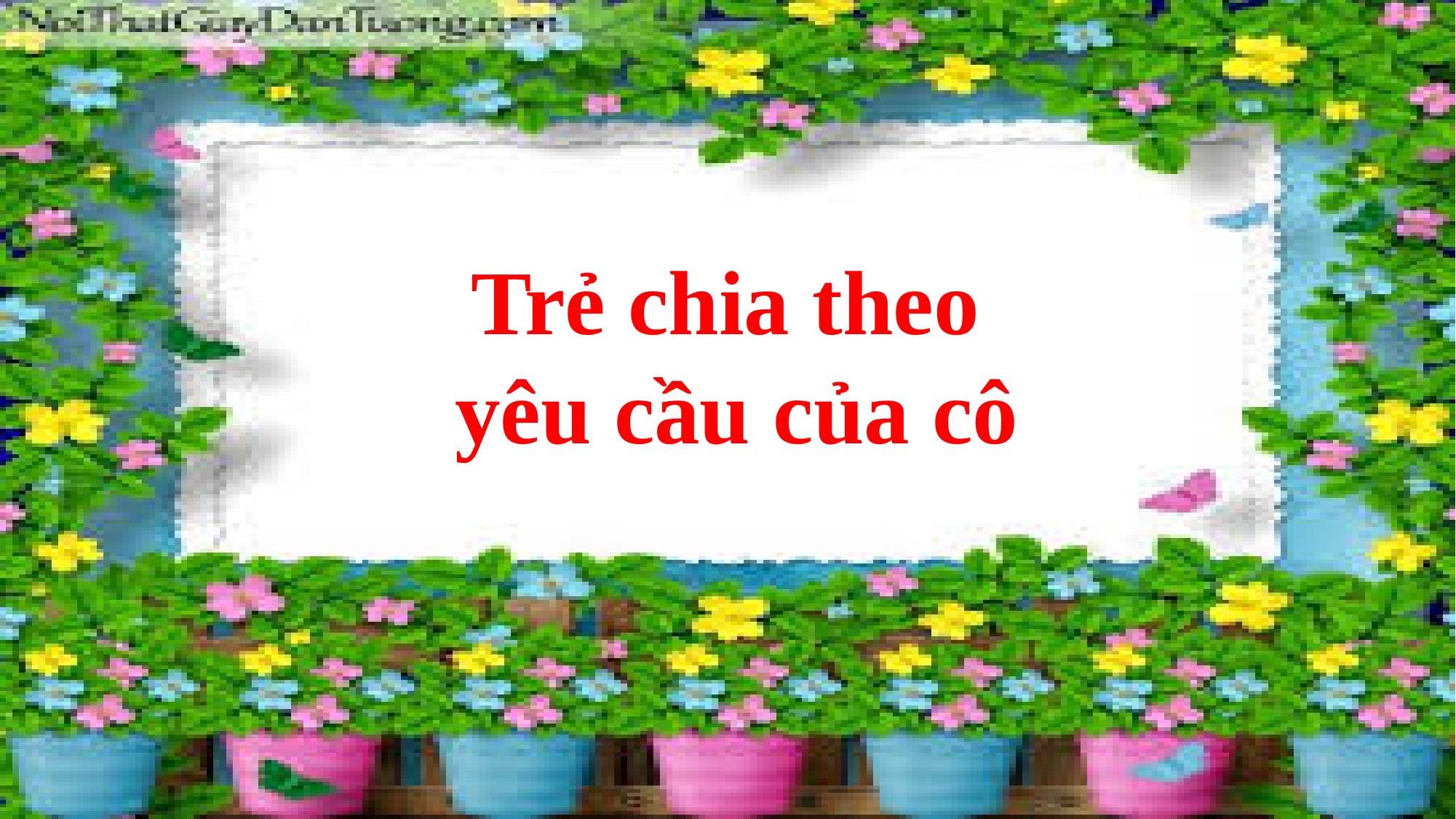

Trẻ chia theo
yêu cầu của cô